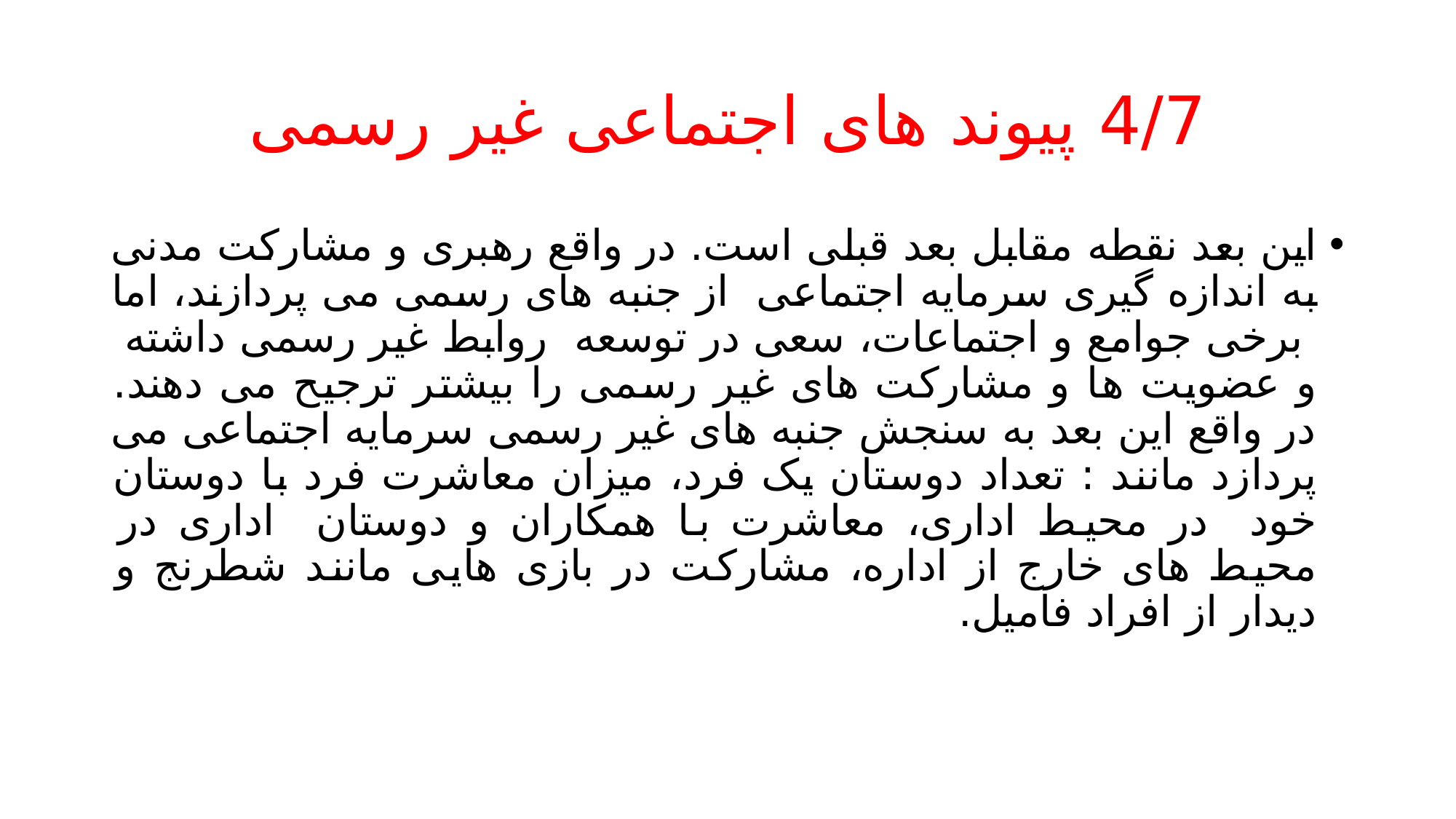

# 4/7 پیوند های اجتماعی غیر رسمی
این بعد نقطه مقابل بعد قبلی است. در واقع رهبری و مشارکت مدنی به اندازه گیری سرمایه اجتماعی  از جنبه های رسمی می پردازند، اما  برخی جوامع و اجتماعات، سعی در توسعه  روابط غیر رسمی داشته  و عضویت ها و مشارکت های غیر رسمی را بیشتر ترجیح می دهند. در واقع این بعد به سنجش جنبه های غیر رسمی سرمایه اجتماعی می پردازد مانند : تعداد دوستان یک فرد، میزان معاشرت فرد با دوستان خود  در محیط اداری، معاشرت با همکاران و دوستان  اداری در محیط های خارج از اداره، مشارکت در بازی هایی مانند شطرنج و دیدار از افراد فامیل.